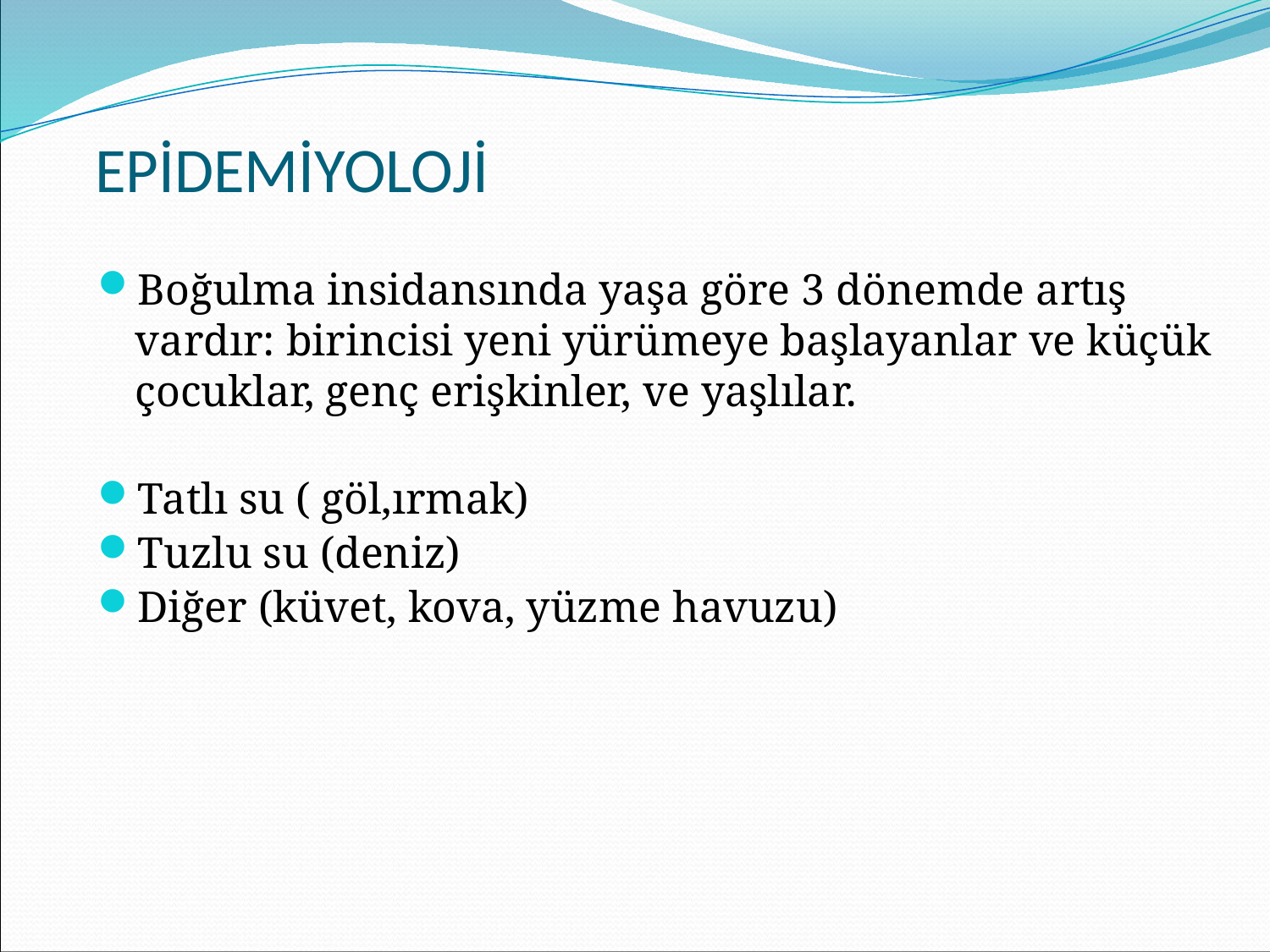

# EPİDEMİYOLOJİ
Boğulma insidansında yaşa göre 3 dönemde artış vardır: birincisi yeni yürümeye başlayanlar ve küçük çocuklar, genç erişkinler, ve yaşlılar.

Tatlı su ( göl,ırmak)
Tuzlu su (deniz)
Diğer (küvet, kova, yüzme havuzu)